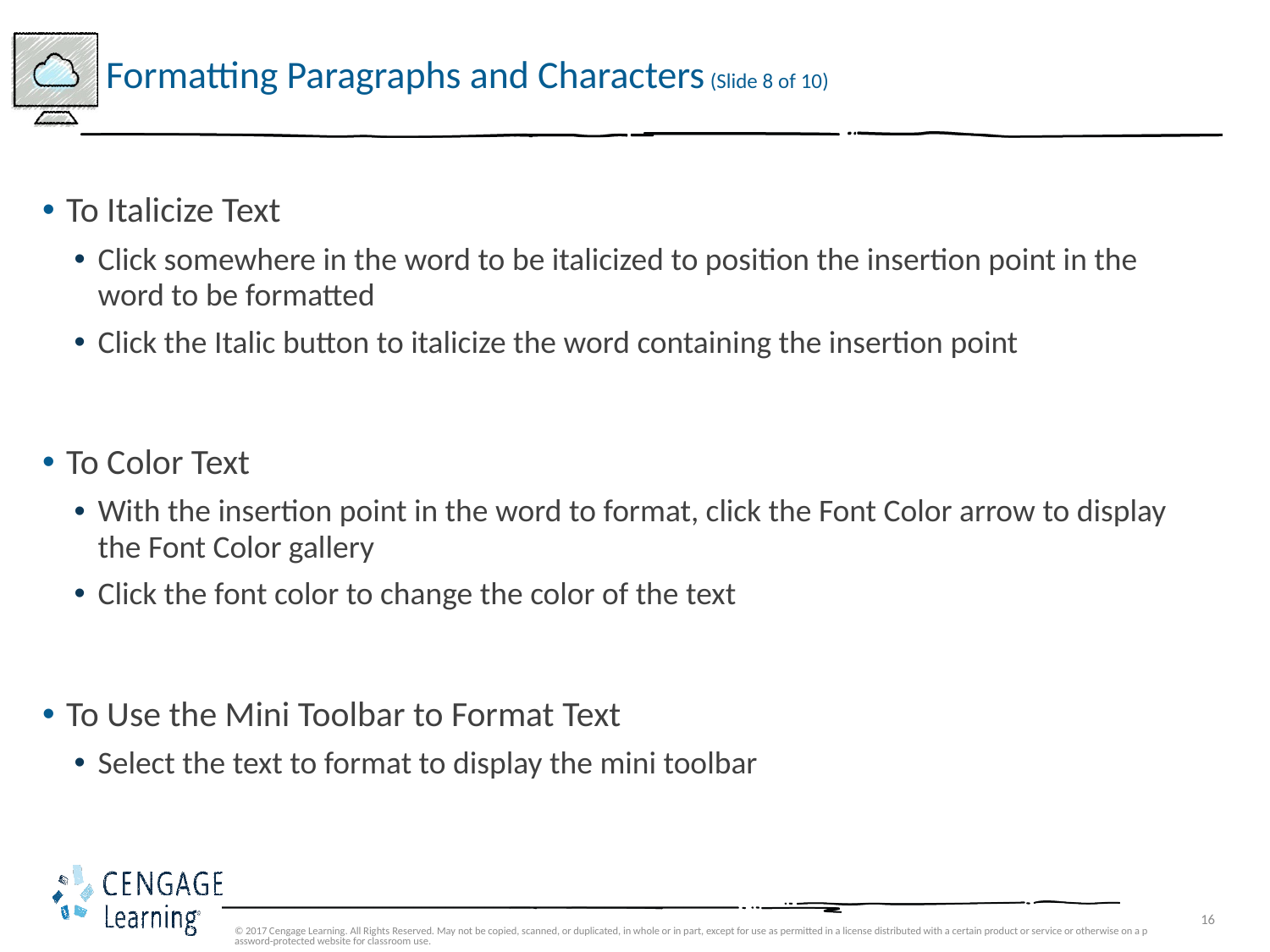

# Formatting Paragraphs and Characters (Slide 8 of 10)
To Italicize Text
Click somewhere in the word to be italicized to position the insertion point in the word to be formatted
Click the Italic button to italicize the word containing the insertion point

To Color Text
With the insertion point in the word to format, click the Font Color arrow to display the Font Color gallery
Click the font color to change the color of the text

To Use the Mini Toolbar to Format Text
Select the text to format to display the mini toolbar
© 2017 Cengage Learning. All Rights Reserved. May not be copied, scanned, or duplicated, in whole or in part, except for use as permitted in a license distributed with a certain product or service or otherwise on a password-protected website for classroom use.